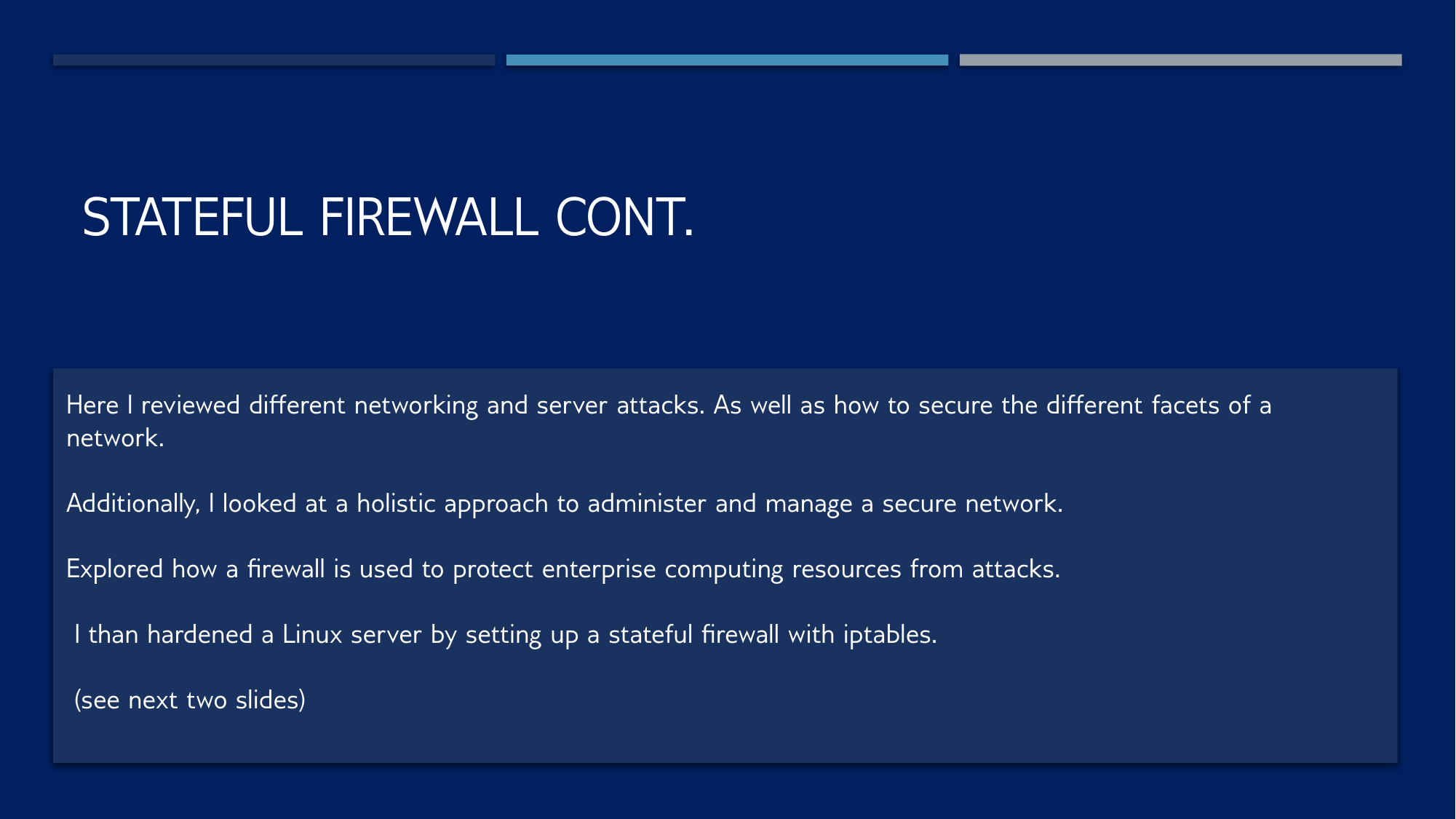

# Stateful Firewall Cont.

Here I reviewed different networking and server attacks. As well as how to secure the different facets of a network.

Additionally, I looked at a holistic approach to administer and manage a secure network.

Explored how a firewall is used to protect enterprise computing resources from attacks.

 I than hardened a Linux server by setting up a stateful firewall with iptables.

 (see next two slides)